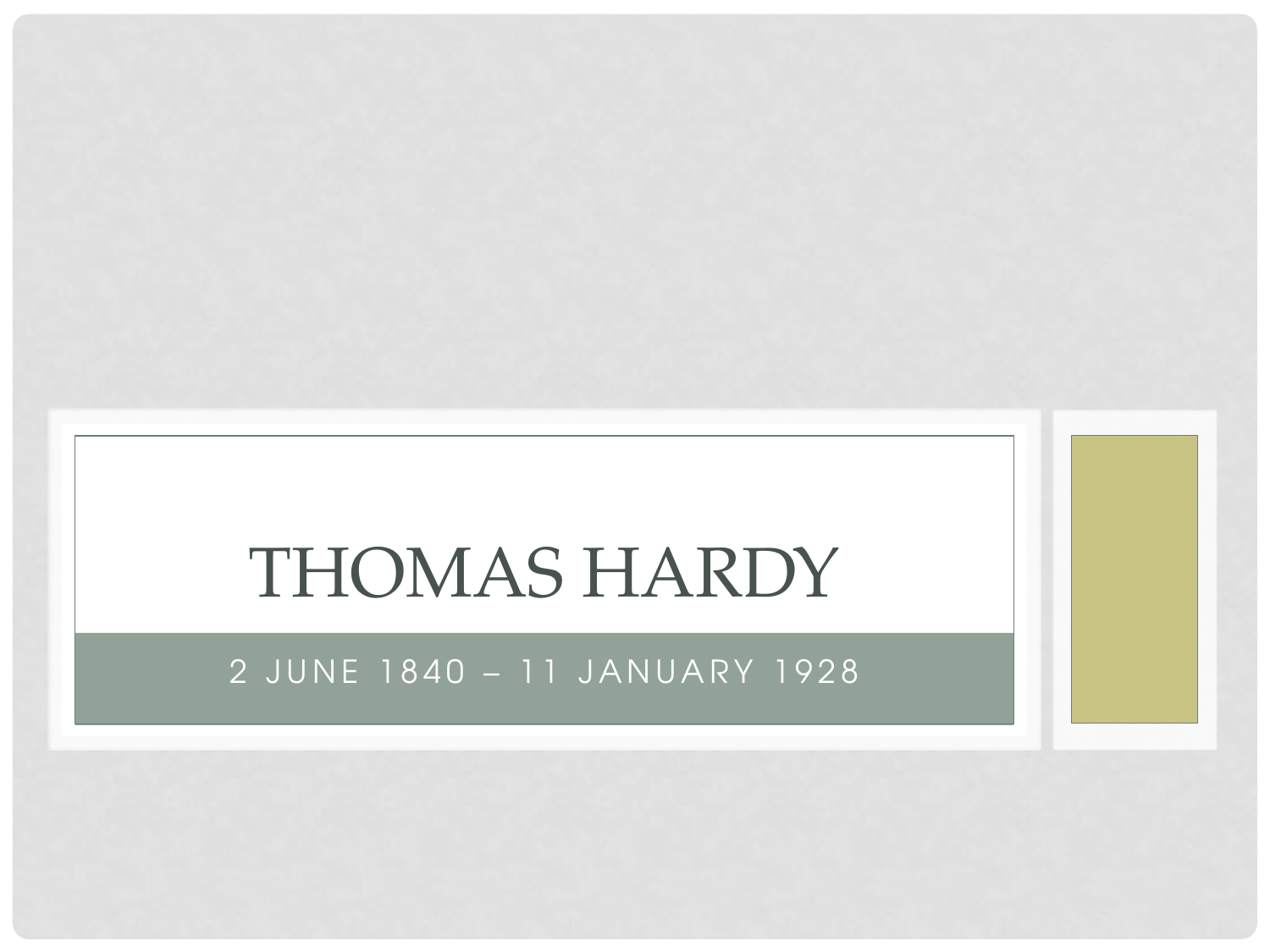

# Thomas hardy
2 June 1840 – 11 January 1928